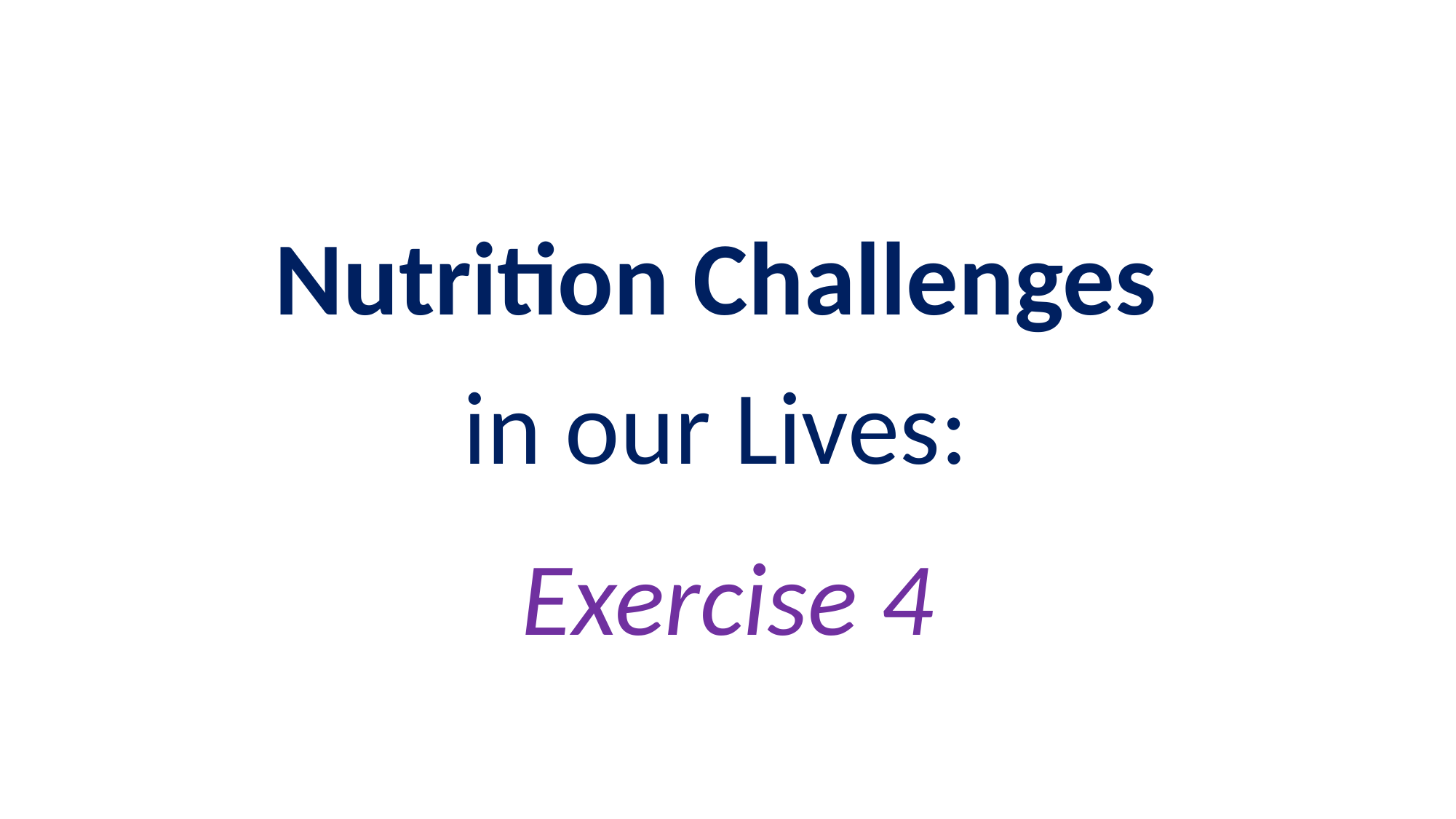

Nutrition Challenges
in our Lives:
Exercise 4